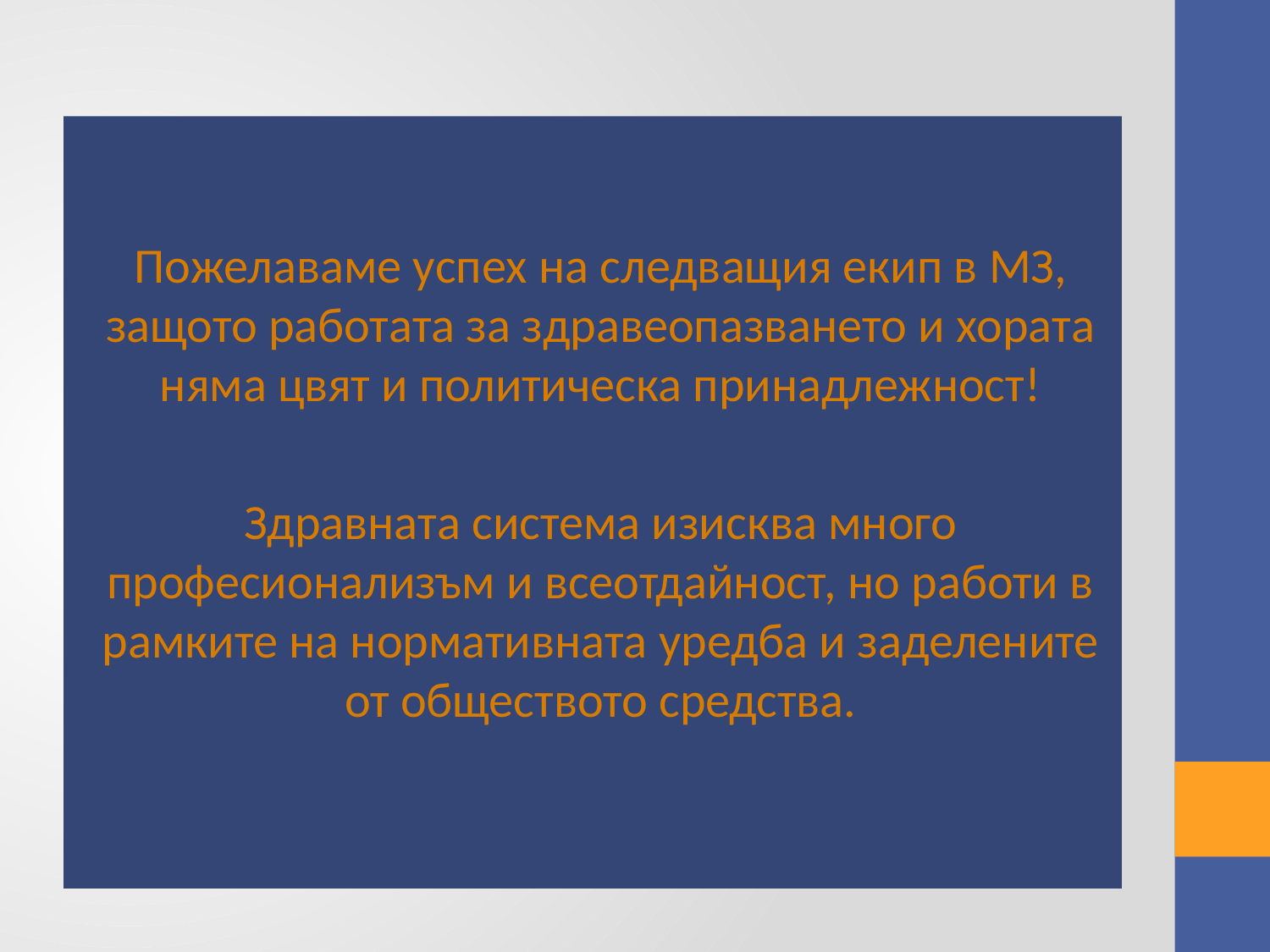

Пожелаваме успех на следващия екип в МЗ, защото работата за здравеопазването и хората няма цвят и политическа принадлежност!

Здравната система изисква много професионализъм и всеотдайност, но работи в рамките на нормативната уредба и заделените от обществото средства.